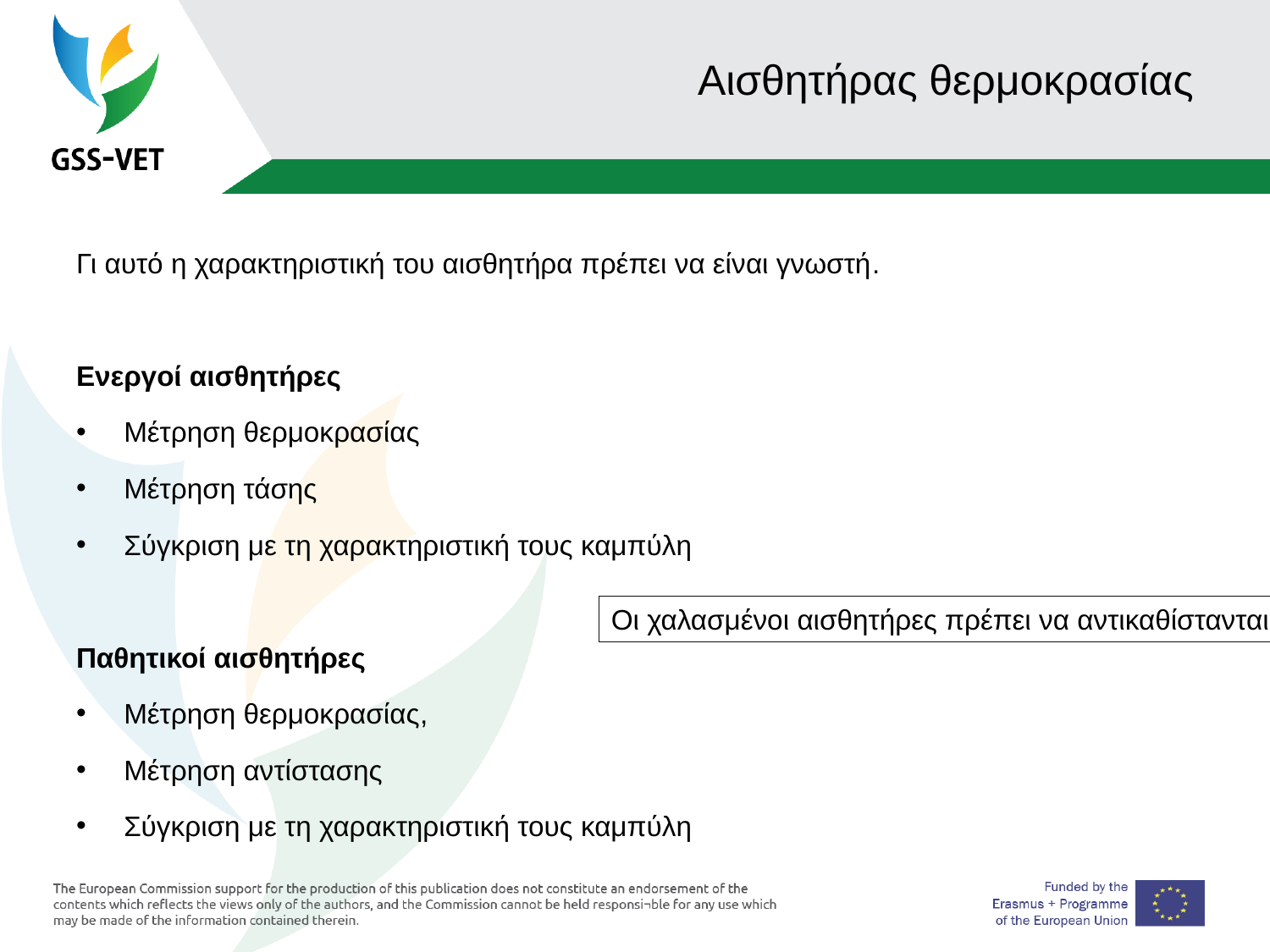

# Αισθητήρας θερμοκρασίας
Γι αυτό η χαρακτηριστική του αισθητήρα πρέπει να είναι γνωστή.

Ενεργοί αισθητήρες
Μέτρηση θερμοκρασίας
Μέτρηση τάσης
Σύγκριση με τη χαρακτηριστική τους καμπύλη

Παθητικοί αισθητήρες
Μέτρηση θερμοκρασίας,
Μέτρηση αντίστασης
Σύγκριση με τη χαρακτηριστική τους καμπύλη

Οι χαλασμένοι αισθητήρες πρέπει να αντικαθίστανται